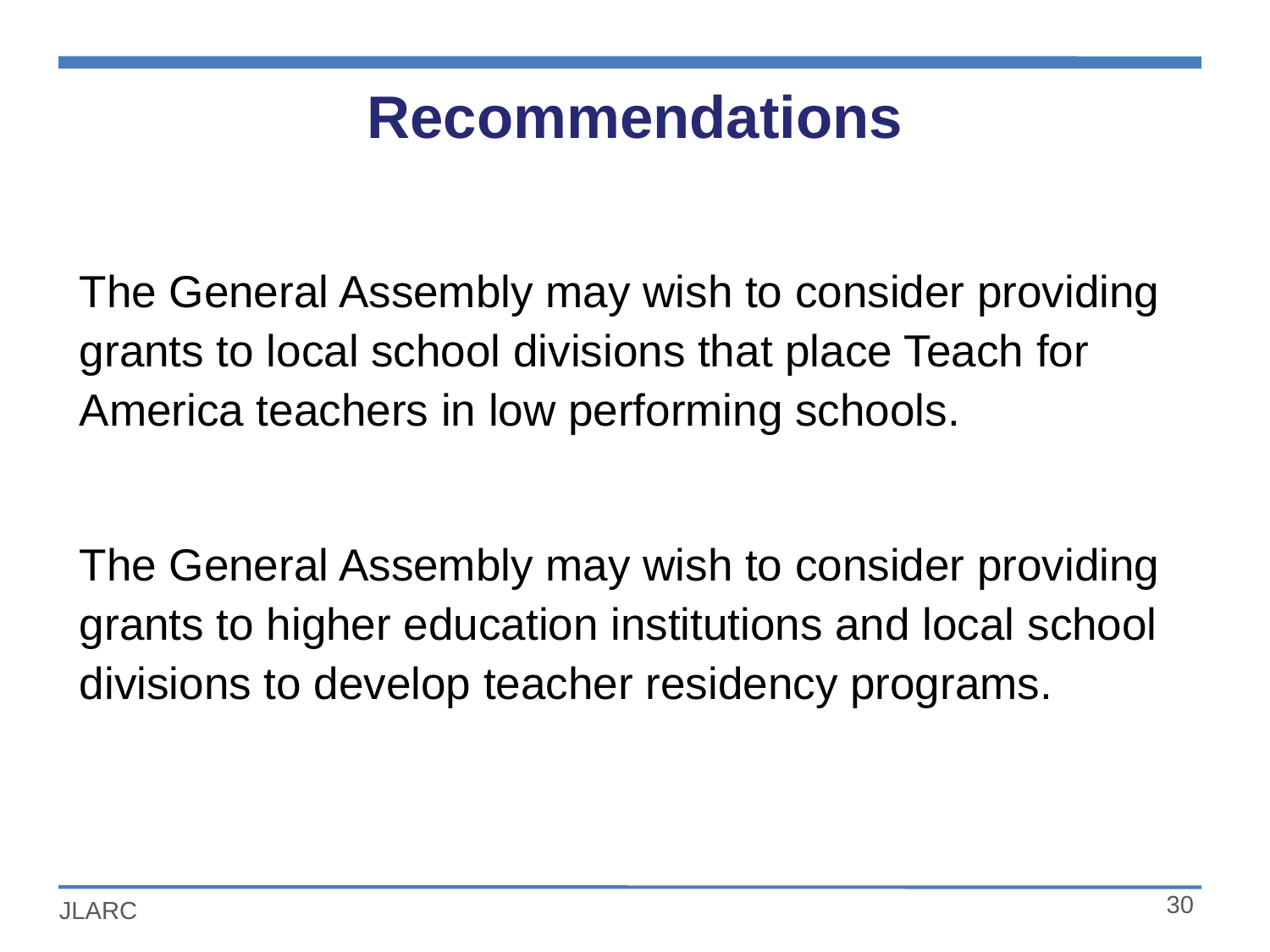

# Recommendations
The General Assembly may wish to consider providing grants to local school divisions that place Teach for America teachers in low performing schools.

The General Assembly may wish to consider providing grants to higher education institutions and local school divisions to develop teacher residency programs.
30